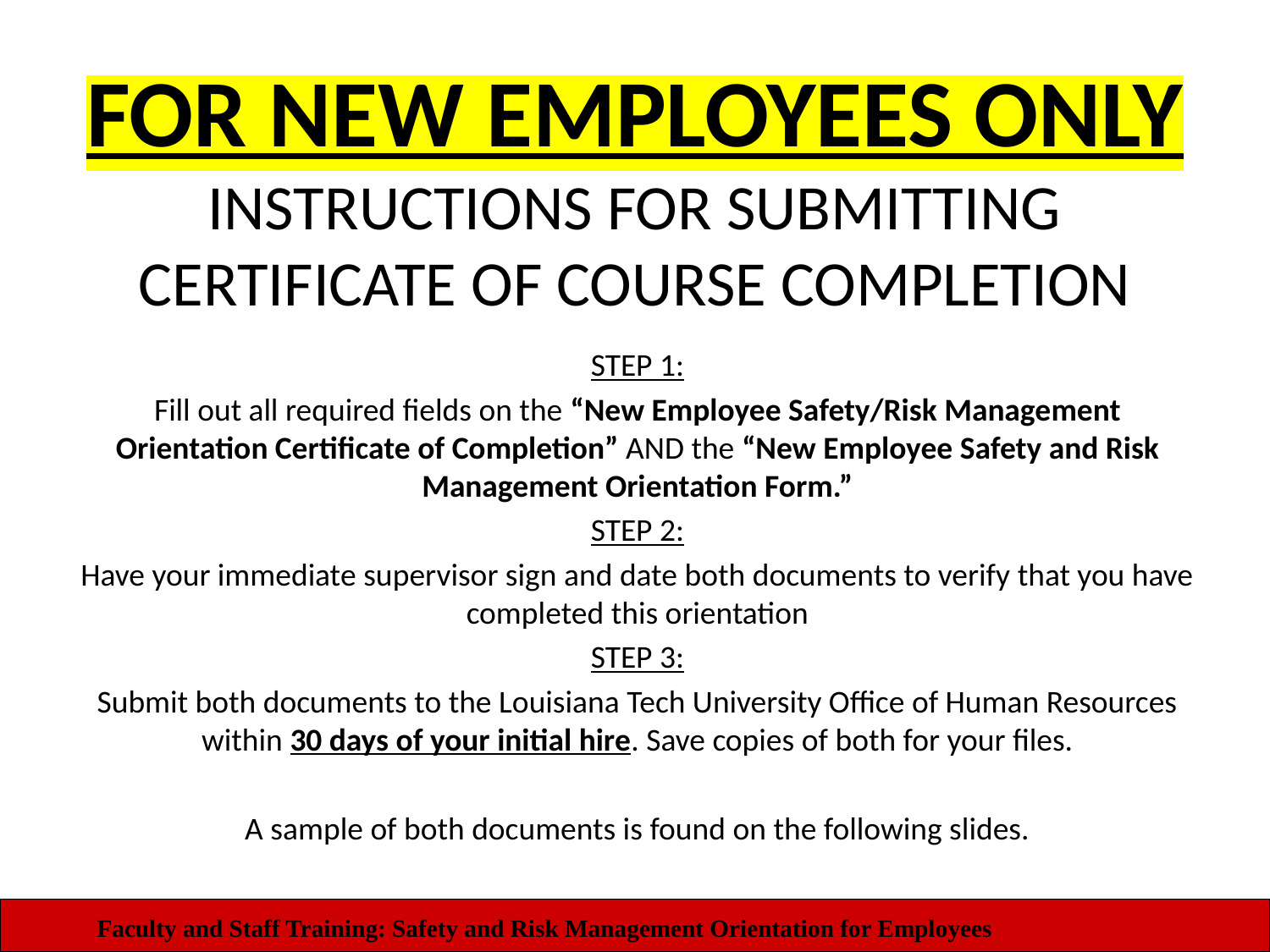

# FOR NEW EMPLOYEES ONLY INSTRUCTIONS FOR SUBMITTING CERTIFICATE OF COURSE COMPLETION
STEP 1:
Fill out all required fields on the “New Employee Safety/Risk Management Orientation Certificate of Completion” AND the “New Employee Safety and Risk Management Orientation Form.”
STEP 2:
Have your immediate supervisor sign and date both documents to verify that you have completed this orientation
STEP 3:
Submit both documents to the Louisiana Tech University Office of Human Resources within 30 days of your initial hire. Save copies of both for your files.

A sample of both documents is found on the following slides.